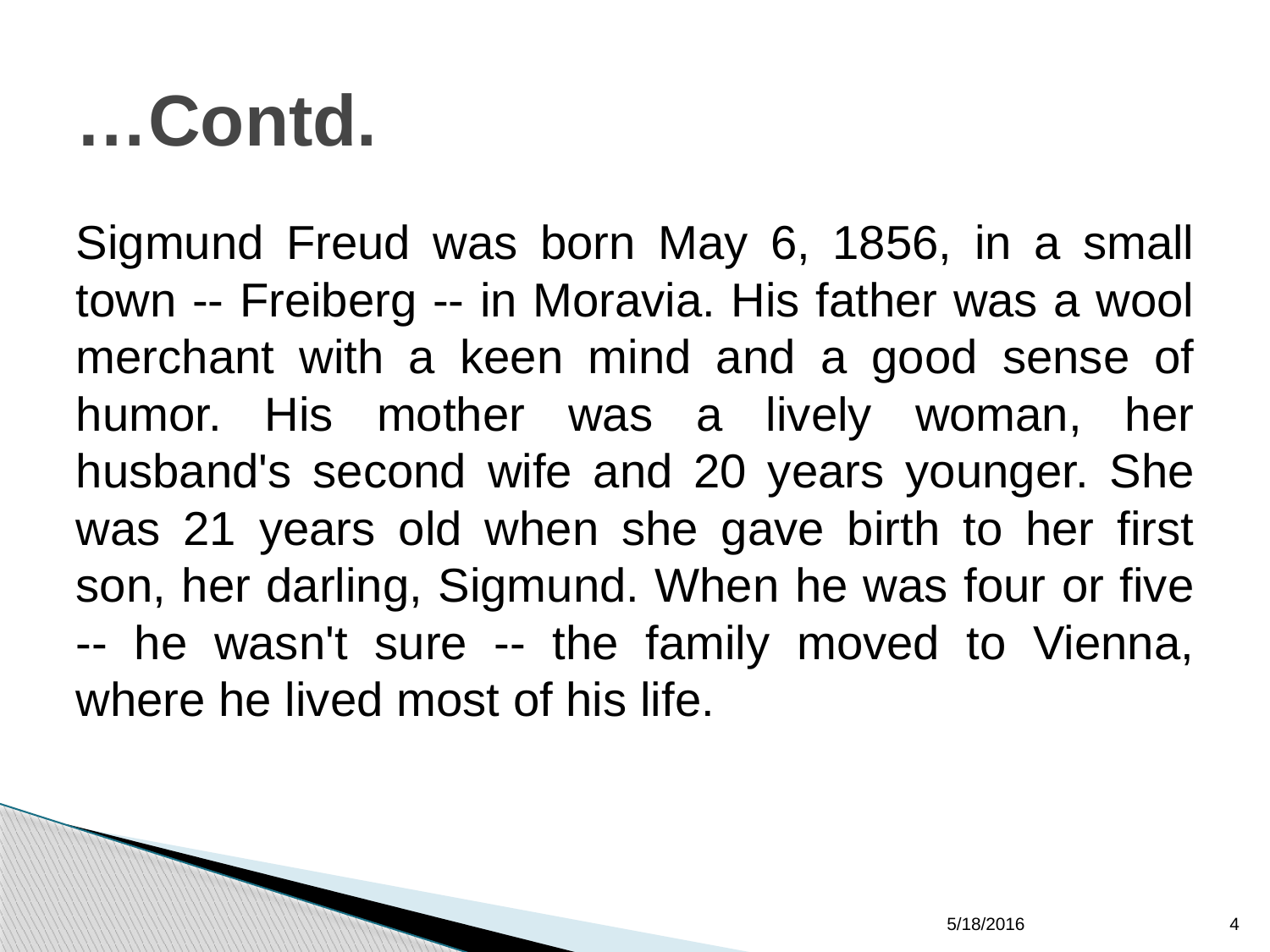

# …Contd.
Sigmund Freud was born May 6, 1856, in a small town -- Freiberg -- in Moravia. His father was a wool merchant with a keen mind and a good sense of humor. His mother was a lively woman, her husband's second wife and 20 years younger. She was 21 years old when she gave birth to her first son, her darling, Sigmund. When he was four or five -- he wasn't sure -- the family moved to Vienna, where he lived most of his life.
5/18/2016
4